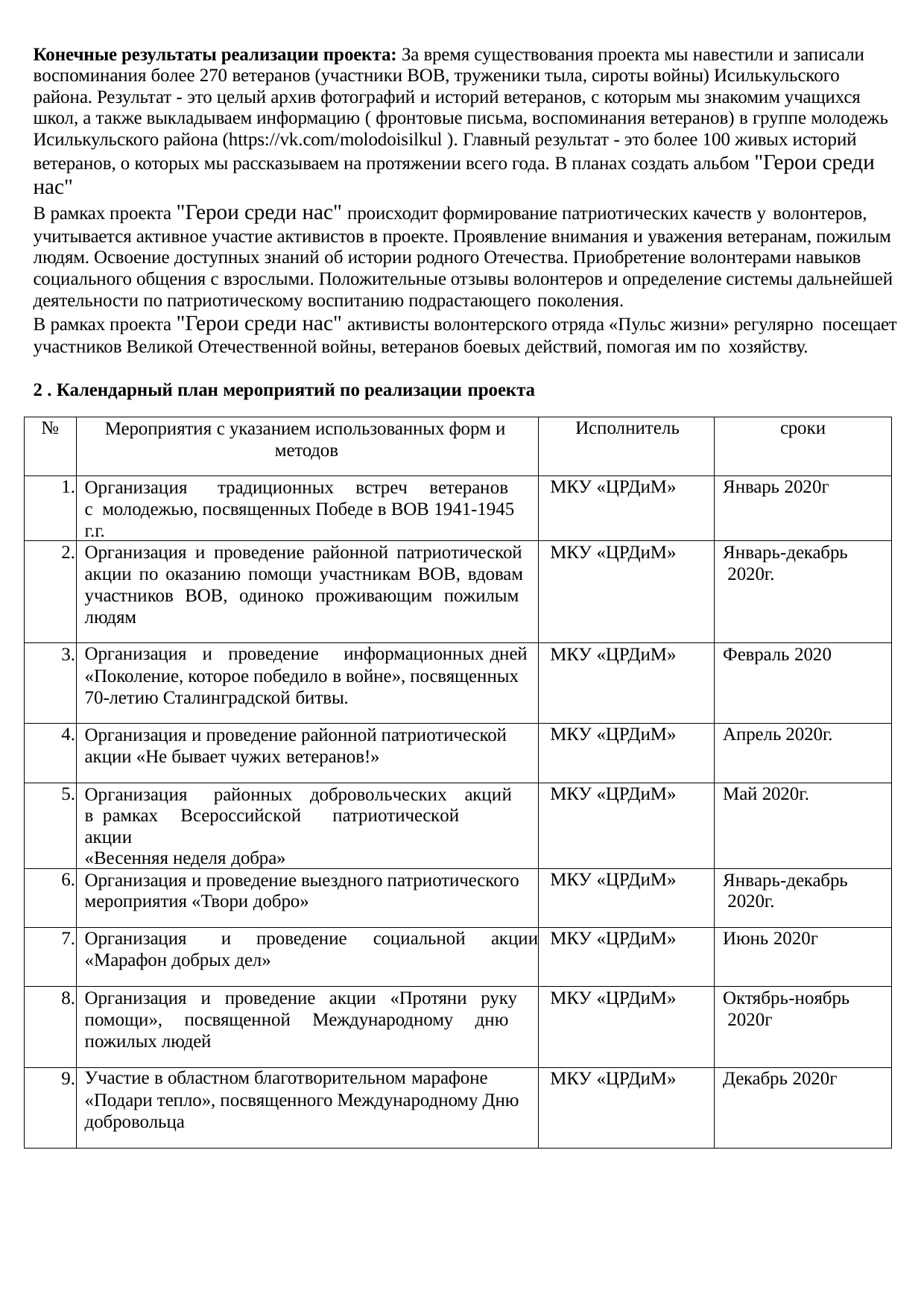

Конечные результаты реализации проекта: За время существования проекта мы навестили и записали  воспоминания более 270 ветеранов (участники ВОВ, труженики тыла, сироты войны) Исилькульского  района. Результат - это целый архив фотографий и историй ветеранов, с которым мы знакомим учащихся  школ, а также выкладываем информацию ( фронтовые письма, воспоминания ветеранов) в группе молодежь  Исилькульского района (https://vk.com/molodoisilkul ). Главный результат - это более 100 живых историй  ветеранов, о которых мы рассказываем на протяжении всего года. В планах создать альбом "Герои среди  нас"
В рамках проекта "Герои среди нас" происходит формирование патриотических качеств у волонтеров,
учитывается активное участие активистов в проекте. Проявление внимания и уважения ветеранам, пожилым  людям. Освоение доступных знаний об истории родного Отечества. Приобретение волонтерами навыков  социального общения с взрослыми. Положительные отзывы волонтеров и определение системы дальнейшей  деятельности по патриотическому воспитанию подрастающего поколения.
В рамках проекта "Герои среди нас" активисты волонтерского отряда «Пульс жизни» регулярно  посещает участников Великой Отечественной войны, ветеранов боевых действий, помогая им по хозяйству.

2 . Календарный план мероприятий по реализации проекта
| № | Мероприятия с указанием использованных форм и методов | Исполнитель | сроки |
| --- | --- | --- | --- |
| 1. | Организация традиционных встреч ветеранов с молодежью, посвященных Победе в ВОВ 1941-1945 г.г. | МКУ «ЦРДиМ» | Январь 2020г |
| 2. | Организация и проведение районной патриотической акции по оказанию помощи участникам ВОВ, вдовам участников ВОВ, одиноко проживающим пожилым людям | МКУ «ЦРДиМ» | Январь-декабрь 2020г. |
| 3. | Организация и проведение информационных дней «Поколение, которое победило в войне», посвященных 70-летию Сталинградской битвы. | МКУ «ЦРДиМ» | Февраль 2020 |
| 4. | Организация и проведение районной патриотической акции «Не бывает чужих ветеранов!» | МКУ «ЦРДиМ» | Апрель 2020г. |
| 5. | Организация районных добровольческих акций в рамках Всероссийской патриотической акции «Весенняя неделя добра» | МКУ «ЦРДиМ» | Май 2020г. |
| 6. | Организация и проведение выездного патриотического мероприятия «Твори добро» | МКУ «ЦРДиМ» | Январь-декабрь 2020г. |
| 7. | Организация и проведение социальной акции «Марафон добрых дел» | МКУ «ЦРДиМ» | Июнь 2020г |
| 8. | Организация и проведение акции «Протяни руку помощи», посвященной Международному дню пожилых людей | МКУ «ЦРДиМ» | Октябрь-ноябрь 2020г |
| 9. | Участие в областном благотворительном марафоне «Подари тепло», посвященного Международному Дню добровольца | МКУ «ЦРДиМ» | Декабрь 2020г |